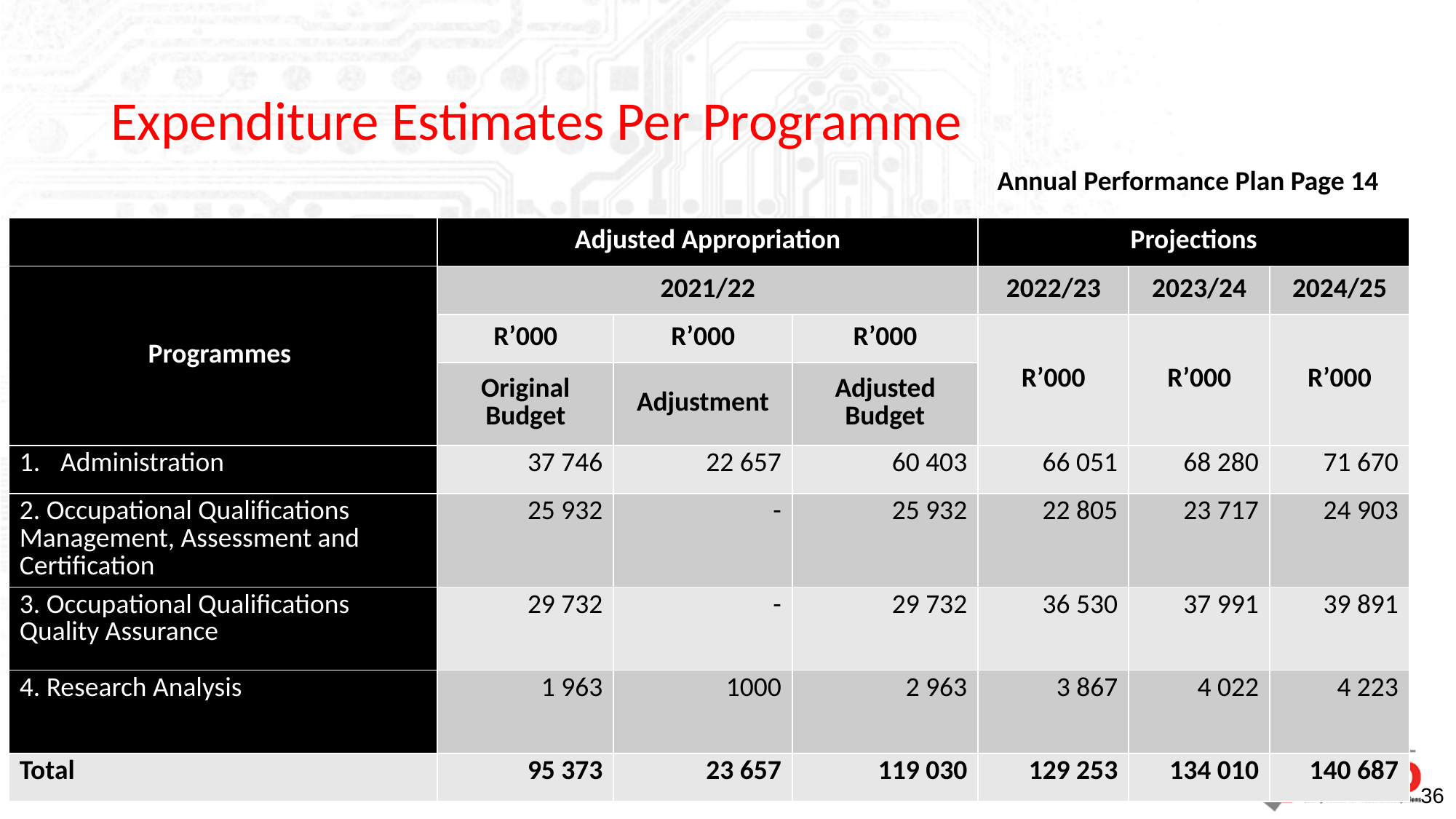

# Expenditure Estimates Per Programme
Annual Performance Plan Page 14
|  | Adjusted Appropriation |  |  | Projections |  |  |
| --- | --- | --- | --- | --- | --- | --- |
| Programmes | 2021/22 |  |  | 2022/23 | 2023/24 | 2024/25 |
|  | R’000 | R’000 | R’000 | R’000 | R’000 | R’000 |
|  | Original Budget | Adjustment | Adjusted Budget |  |  |  |
| Administration | 37 746 | 22 657 | 60 403 | 66 051 | 68 280 | 71 670 |
| 2. Occupational Qualifications Management, Assessment and Certification | 25 932 | - | 25 932 | 22 805 | 23 717 | 24 903 |
| 3. Occupational Qualifications Quality Assurance | 29 732 | - | 29 732 | 36 530 | 37 991 | 39 891 |
| 4. Research Analysis | 1 963 | 1000 | 2 963 | 3 867 | 4 022 | 4 223 |
| Total | 95 373 | 23 657 | 119 030 | 129 253 | 134 010 | 140 687 |
36